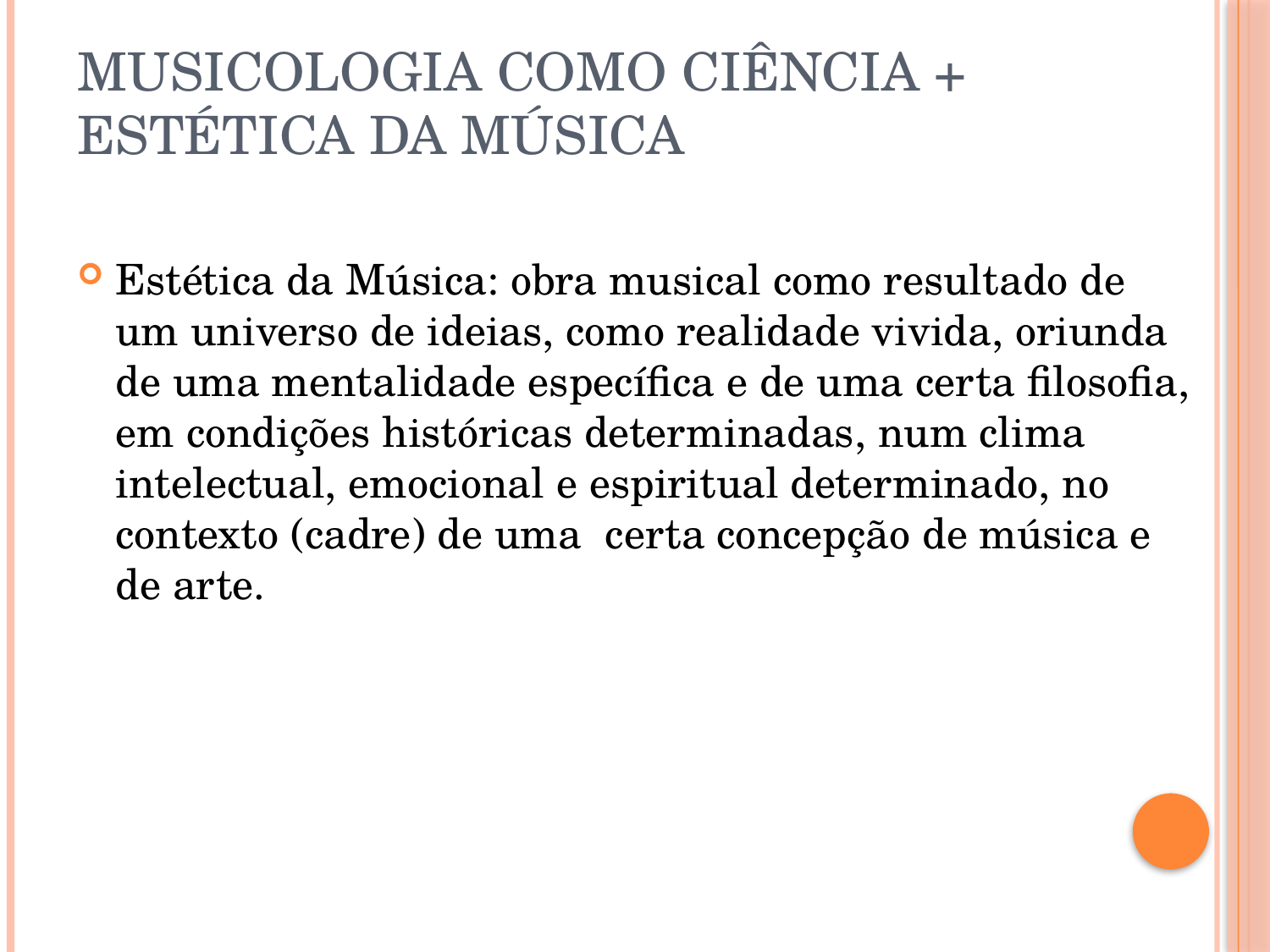

# Musicologia como ciência + estética da música
Estética da Música: obra musical como resultado de um universo de ideias, como realidade vivida, oriunda de uma mentalidade específica e de uma certa filosofia, em condições históricas determinadas, num clima intelectual, emocional e espiritual determinado, no contexto (cadre) de uma  certa concepção de música e de arte.